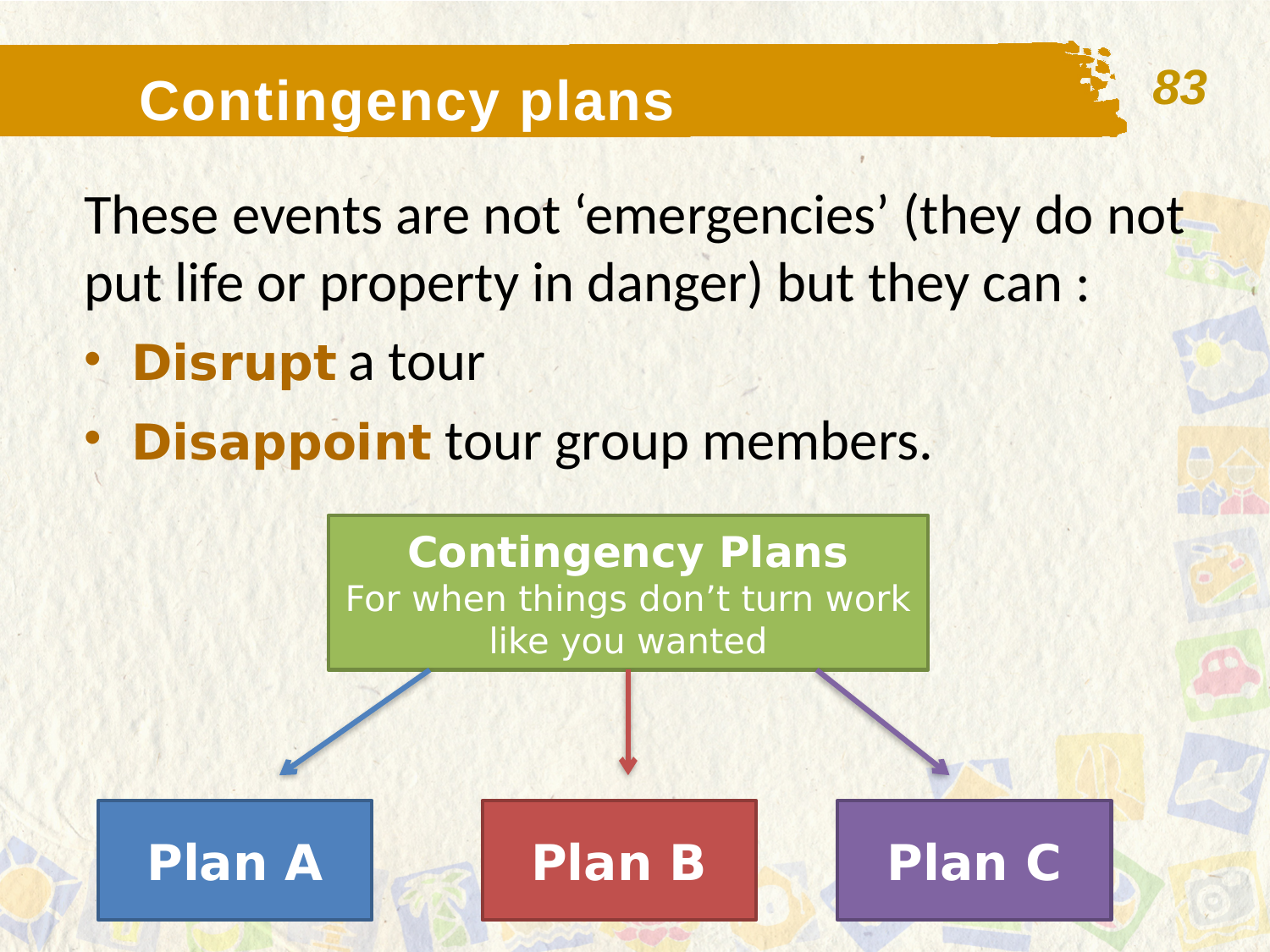

83
Contingency plans
These events are not ‘emergencies’ (they do not put life or property in danger) but they can :
Disrupt a tour
Disappoint tour group members.

Contingency Plans
For when things don’t turn work like you wanted
Plan B
Plan A
Plan C